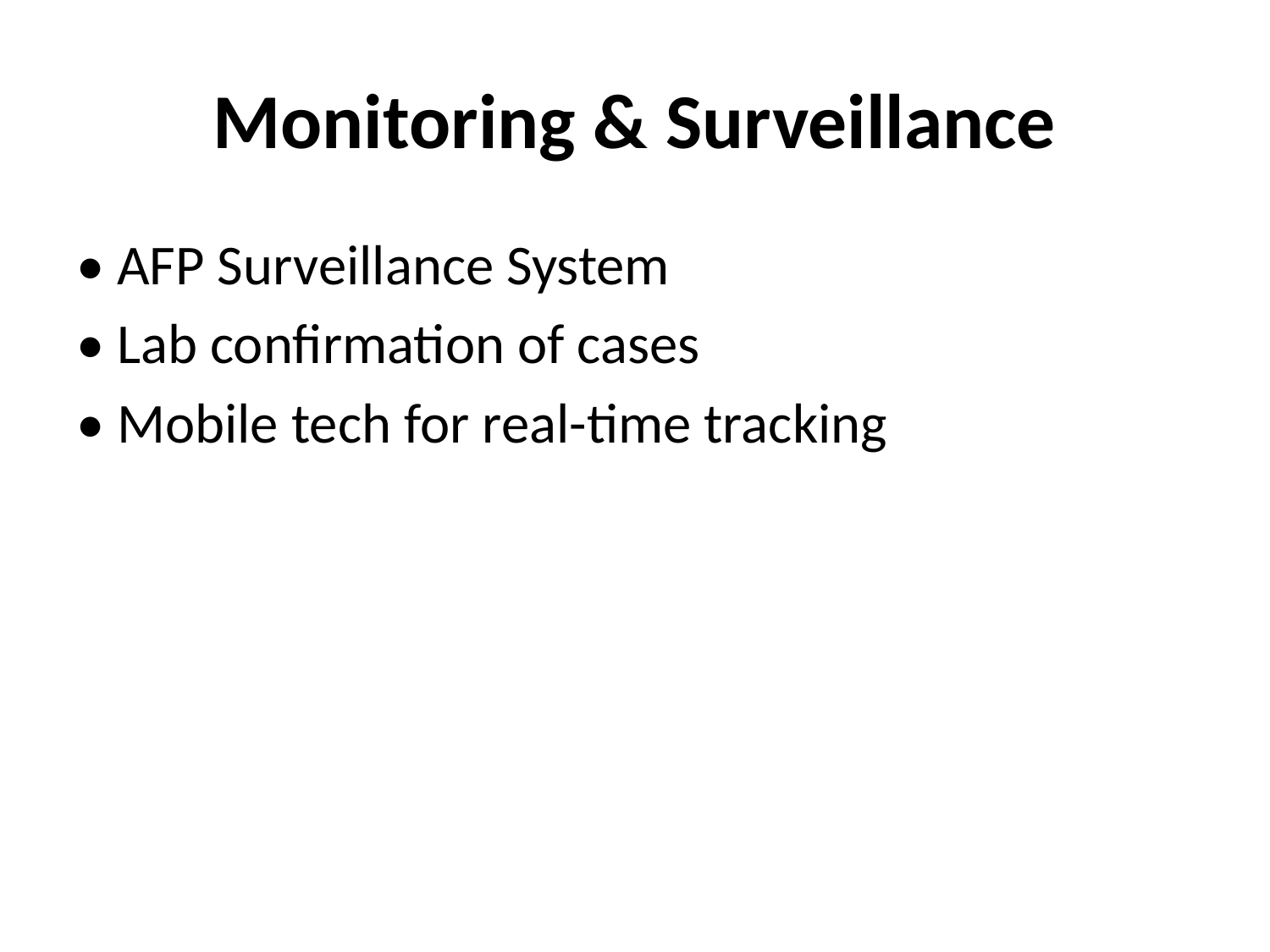

# Monitoring & Surveillance
• AFP Surveillance System
• Lab confirmation of cases
• Mobile tech for real-time tracking